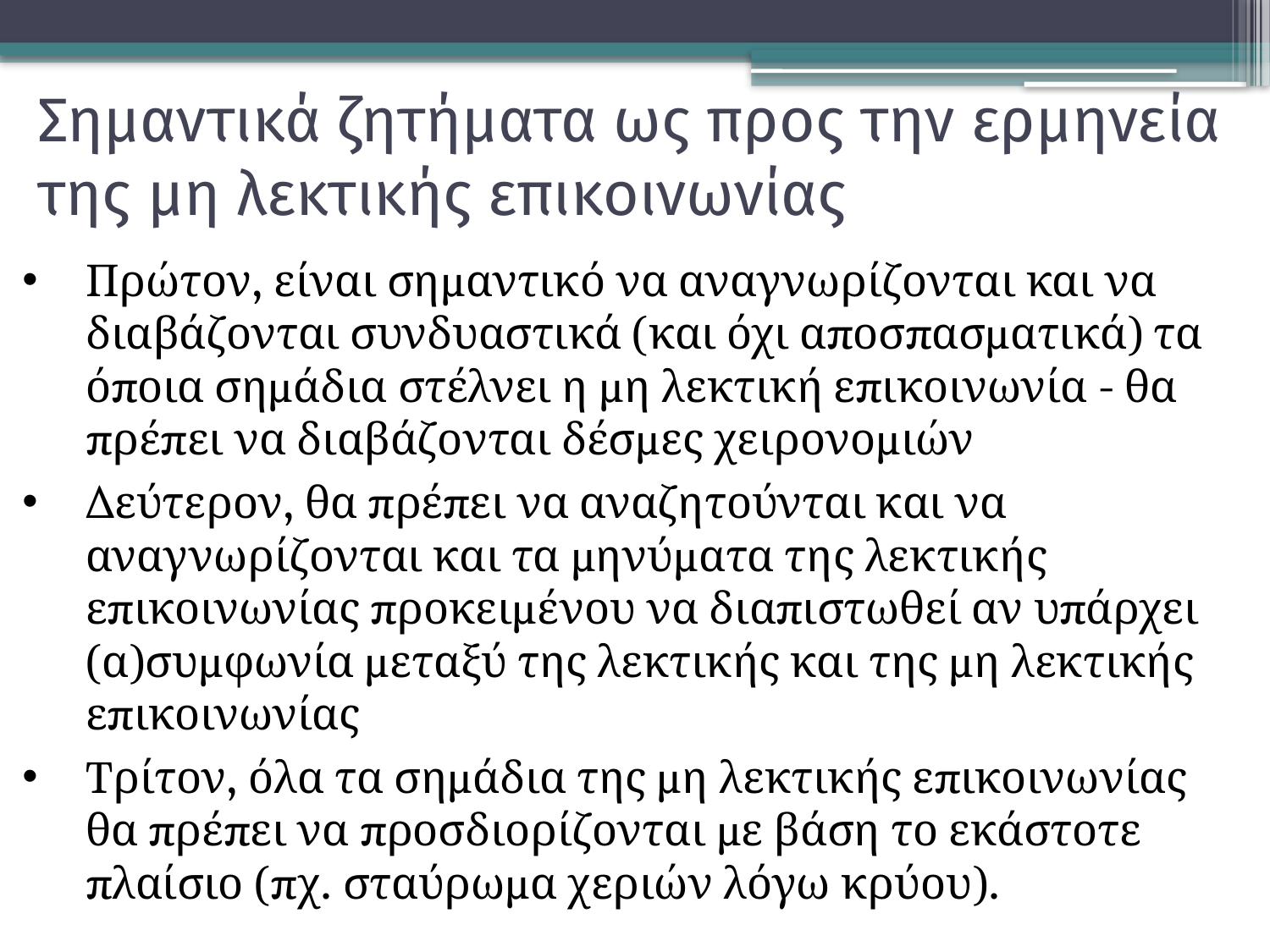

Σημαντικά ζητήματα ως προς την ερμηνεία της μη λεκτικής επικοινωνίας
Πρώτον, είναι σημαντικό να αναγνωρίζονται και να διαβάζονται συνδυαστικά (και όχι αποσπασματικά) τα όποια σημάδια στέλνει η μη λεκτική επικοινωνία - θα πρέπει να διαβάζονται δέσμες χειρονομιών
Δεύτερον, θα πρέπει να αναζητούνται και να αναγνωρίζονται και τα μηνύματα της λεκτικής επικοινωνίας προκειμένου να διαπιστωθεί αν υπάρχει (α)συμφωνία μεταξύ της λεκτικής και της μη λεκτικής επικοινωνίας
Τρίτον, όλα τα σημάδια της μη λεκτικής επικοινωνίας θα πρέπει να προσδιορίζονται με βάση το εκάστοτε πλαίσιο (πχ. σταύρωμα χεριών λόγω κρύου).